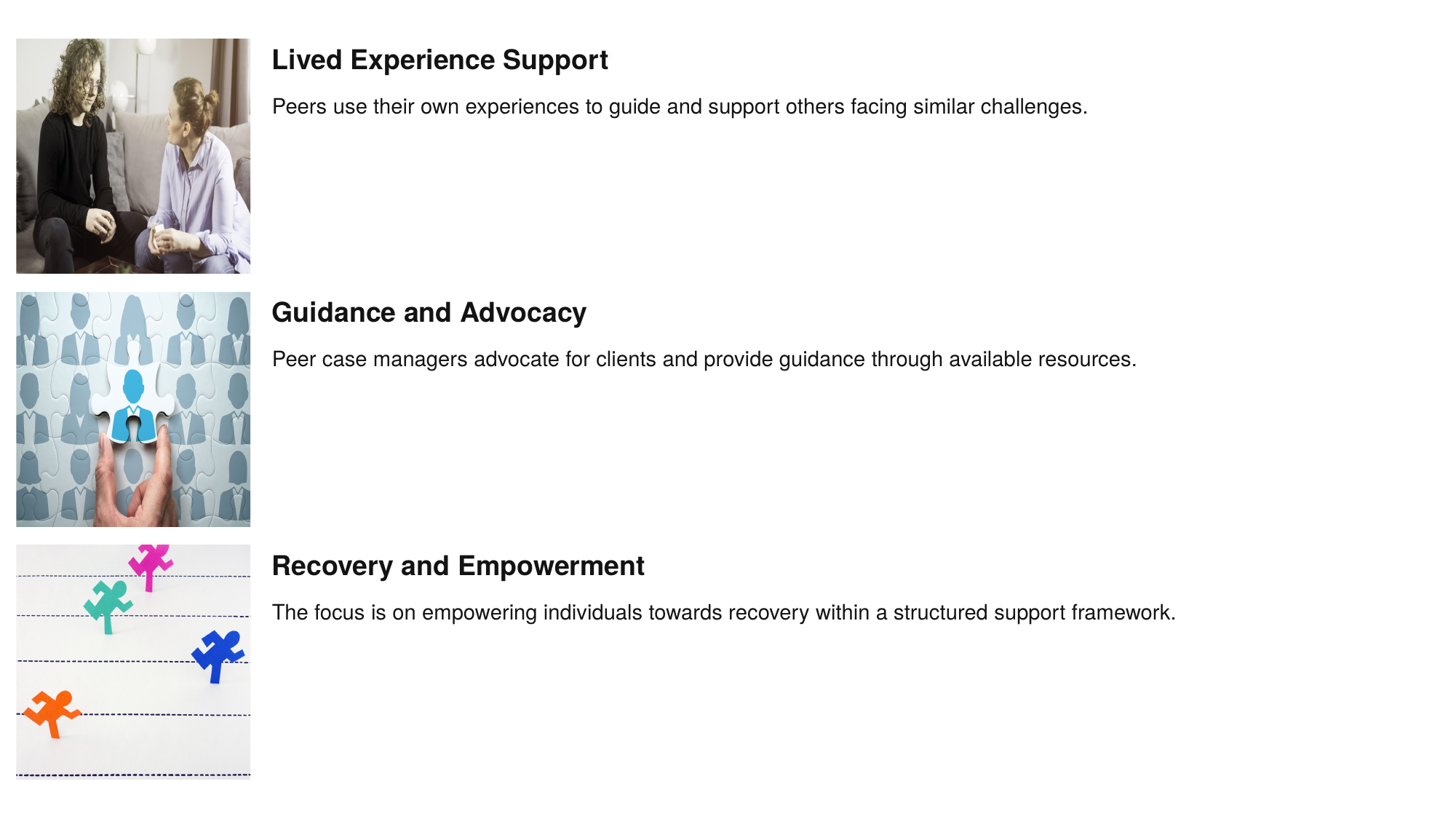

# Definition and Scope of Peer Case Management
Lived Experience Support
Peers use their own experiences to guide and support others facing similar challenges.
Guidance and Advocacy
Peer case managers advocate for clients and provide guidance through available resources.
Recovery and Empowerment
The focus is on empowering individuals towards recovery within a structured support framework.